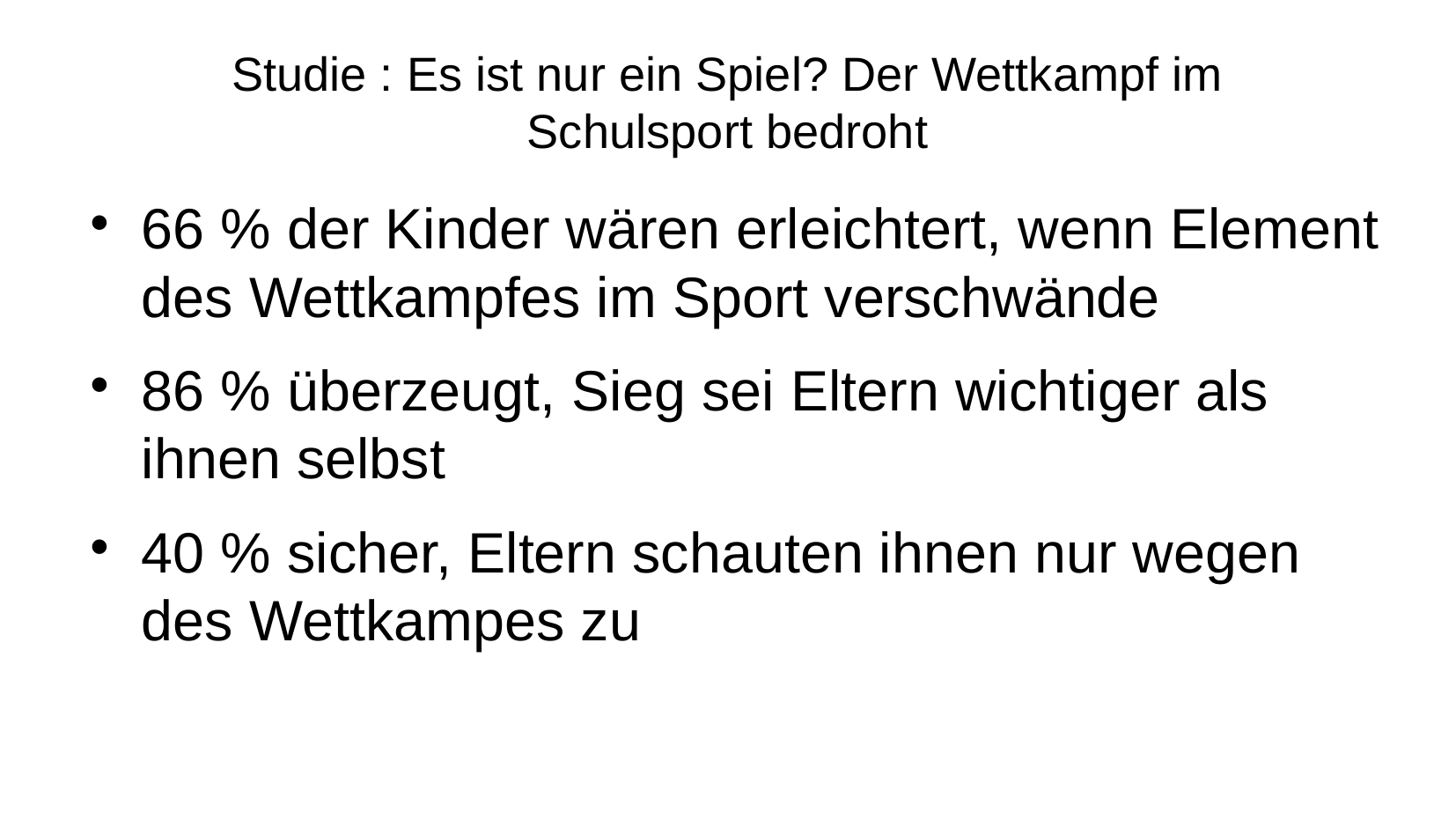

Studie : Es ist nur ein Spiel? Der Wettkampf im
Schulsport bedroht
66 % der Kinder wären erleichtert, wenn Element des Wettkampfes im Sport verschwände
86 % überzeugt, Sieg sei Eltern wichtiger als ihnen selbst
40 % sicher, Eltern schauten ihnen nur wegen des Wettkampes zu